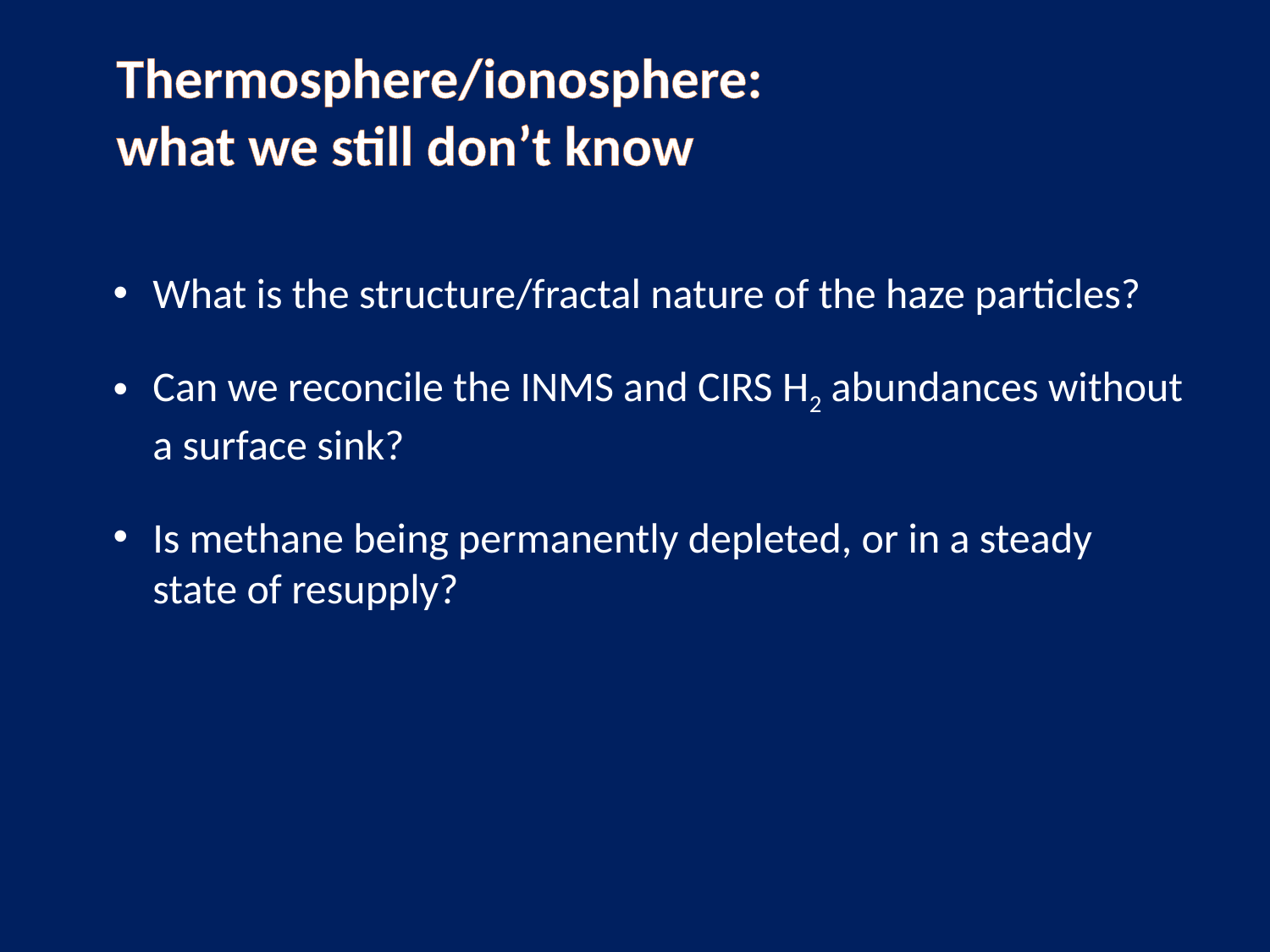

Thermosphere/ionosphere:
what we still don’t know
What is the structure/fractal nature of the haze particles?
Can we reconcile the INMS and CIRS H2 abundances without a surface sink?
Is methane being permanently depleted, or in a steady state of resupply?